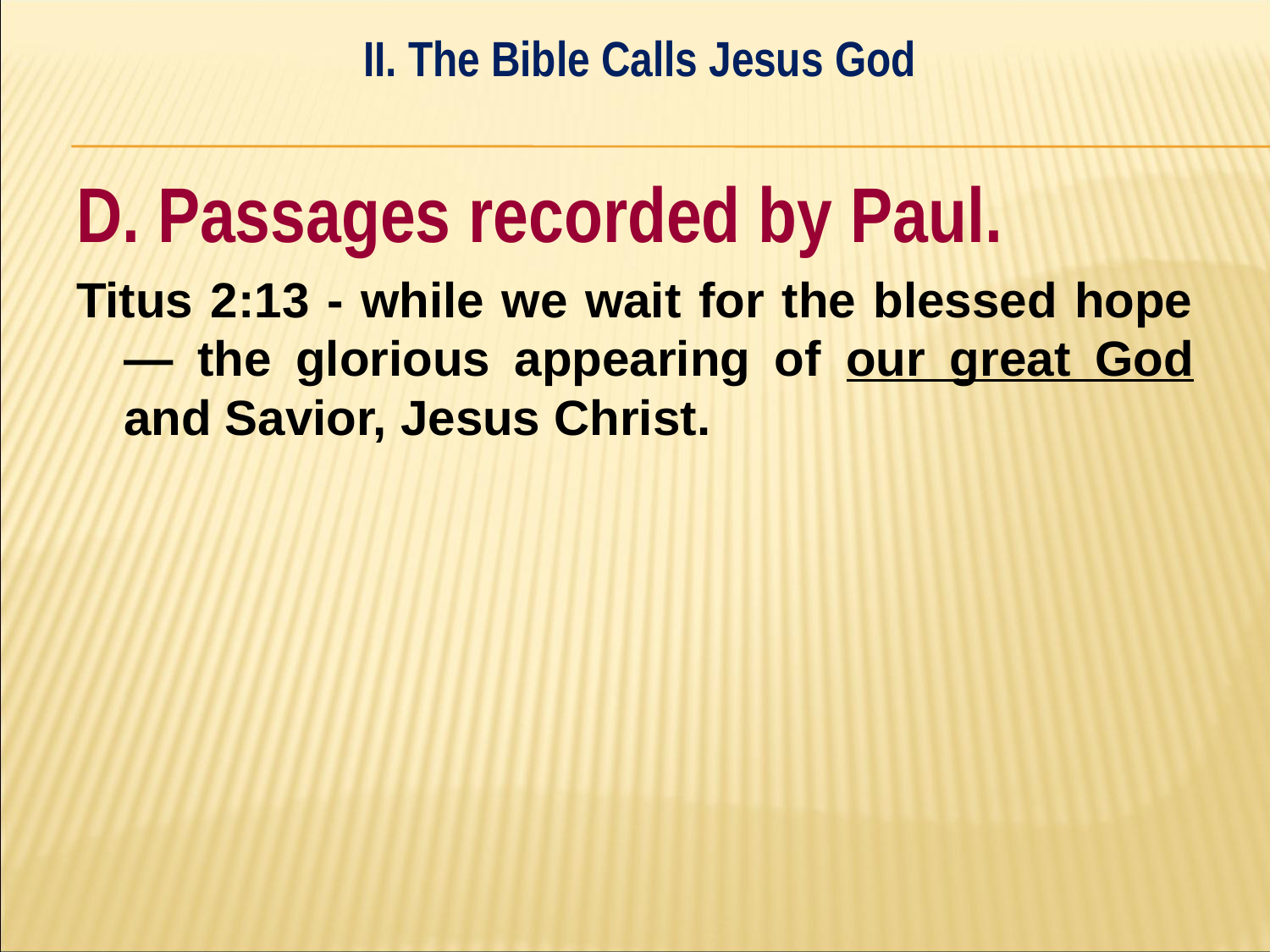

II. The Bible Calls Jesus God
#
D. Passages recorded by Paul.
Titus 2:13 - while we wait for the blessed hope — the glorious appearing of our great God and Savior, Jesus Christ.